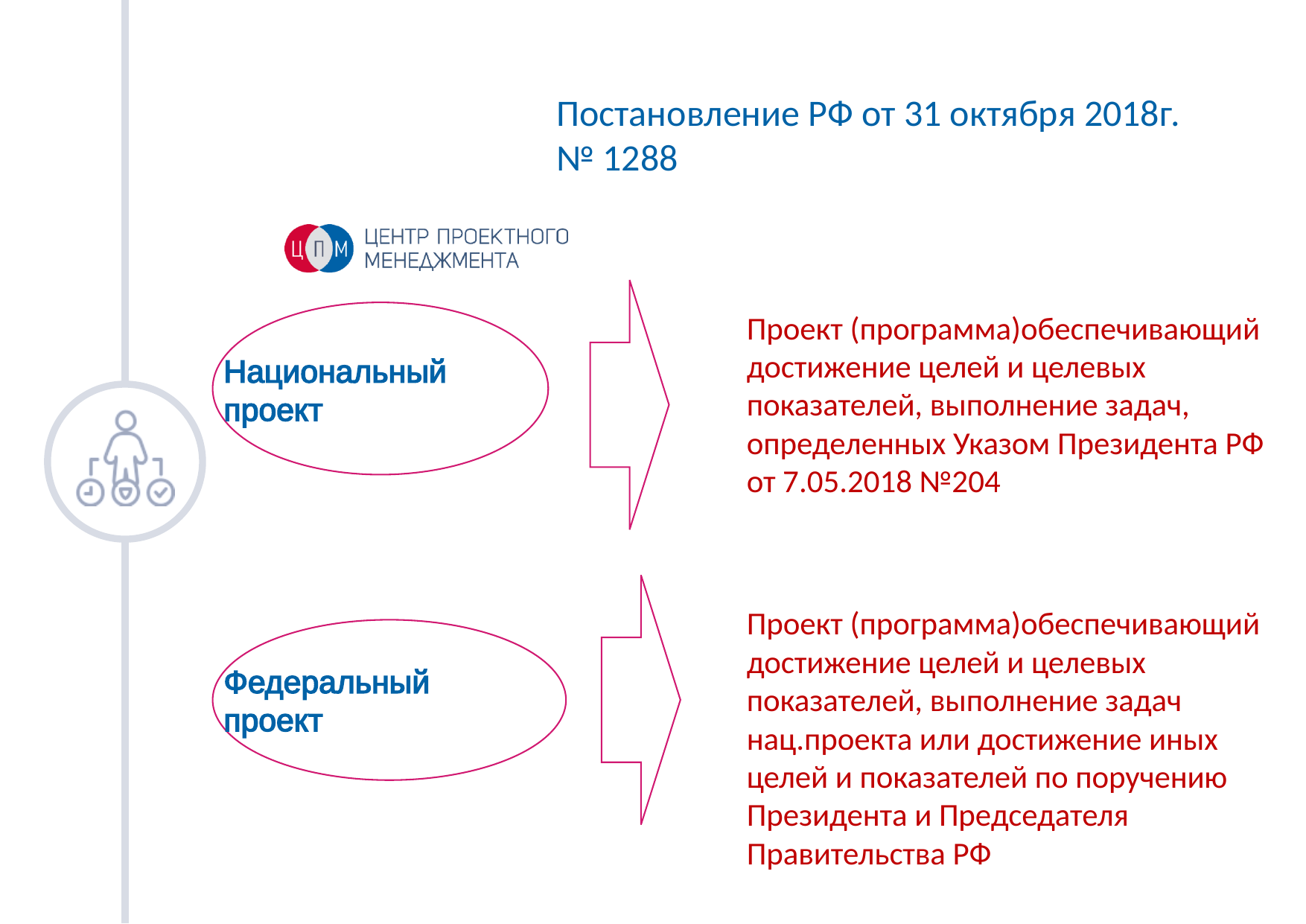

Постановление РФ от 31 октября 2018г.
№ 1288

Проект (программа)обеспечивающий достижение целей и целевых показателей, выполнение задач, определенных Указом Президента РФ от 7.05.2018 №204
Национальный проект

Проект (программа)обеспечивающий достижение целей и целевых показателей, выполнение задач нац.проекта или достижение иных целей и показателей по поручению Президента и Председателя Правительства РФ

Федеральный проект